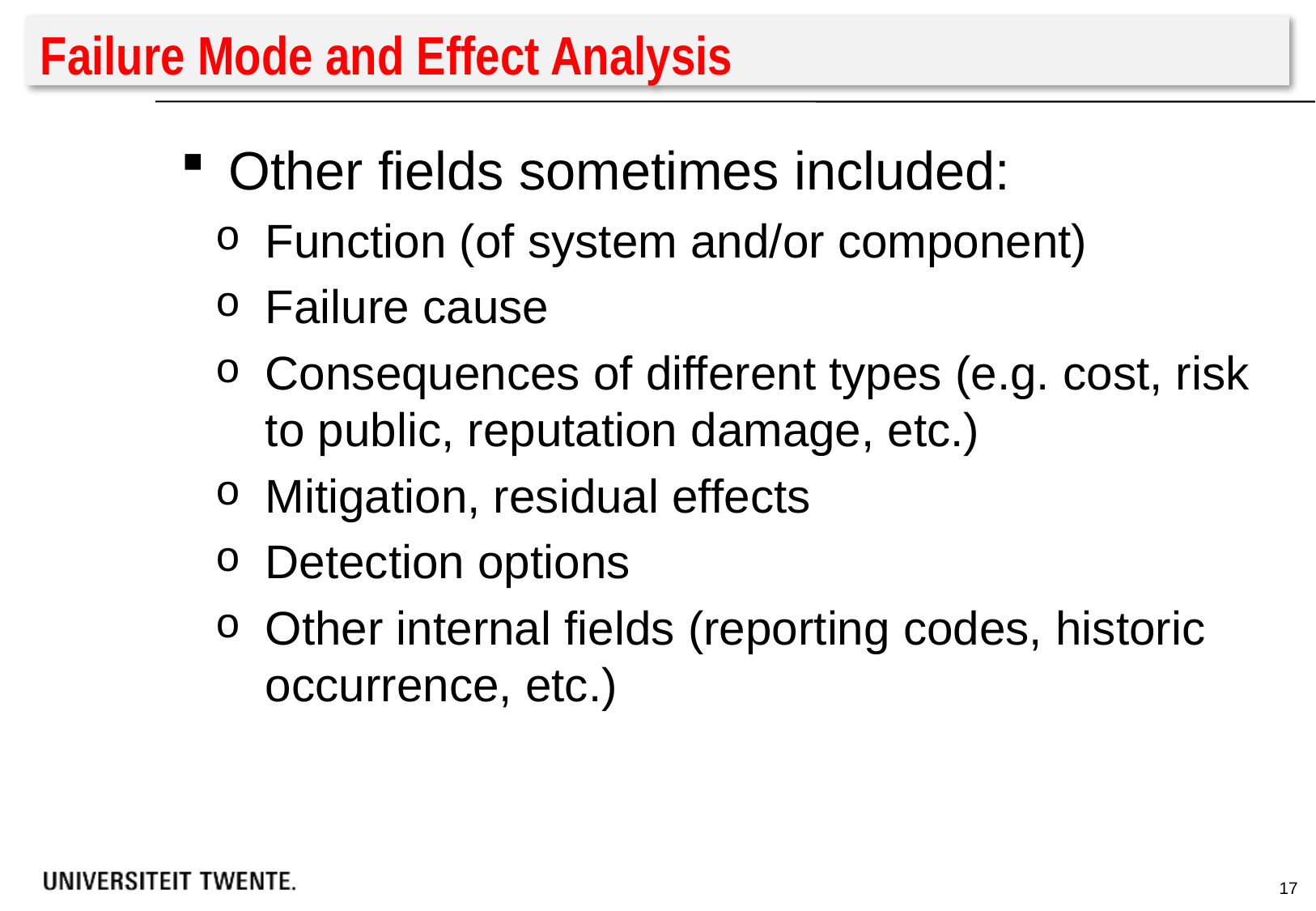

# Failure Mode and Effect Analysis
Other fields sometimes included:
Function (of system and/or component)
Failure cause
Consequences of different types (e.g. cost, risk to public, reputation damage, etc.)
Mitigation, residual effects
Detection options
Other internal fields (reporting codes, historic occurrence, etc.)
17